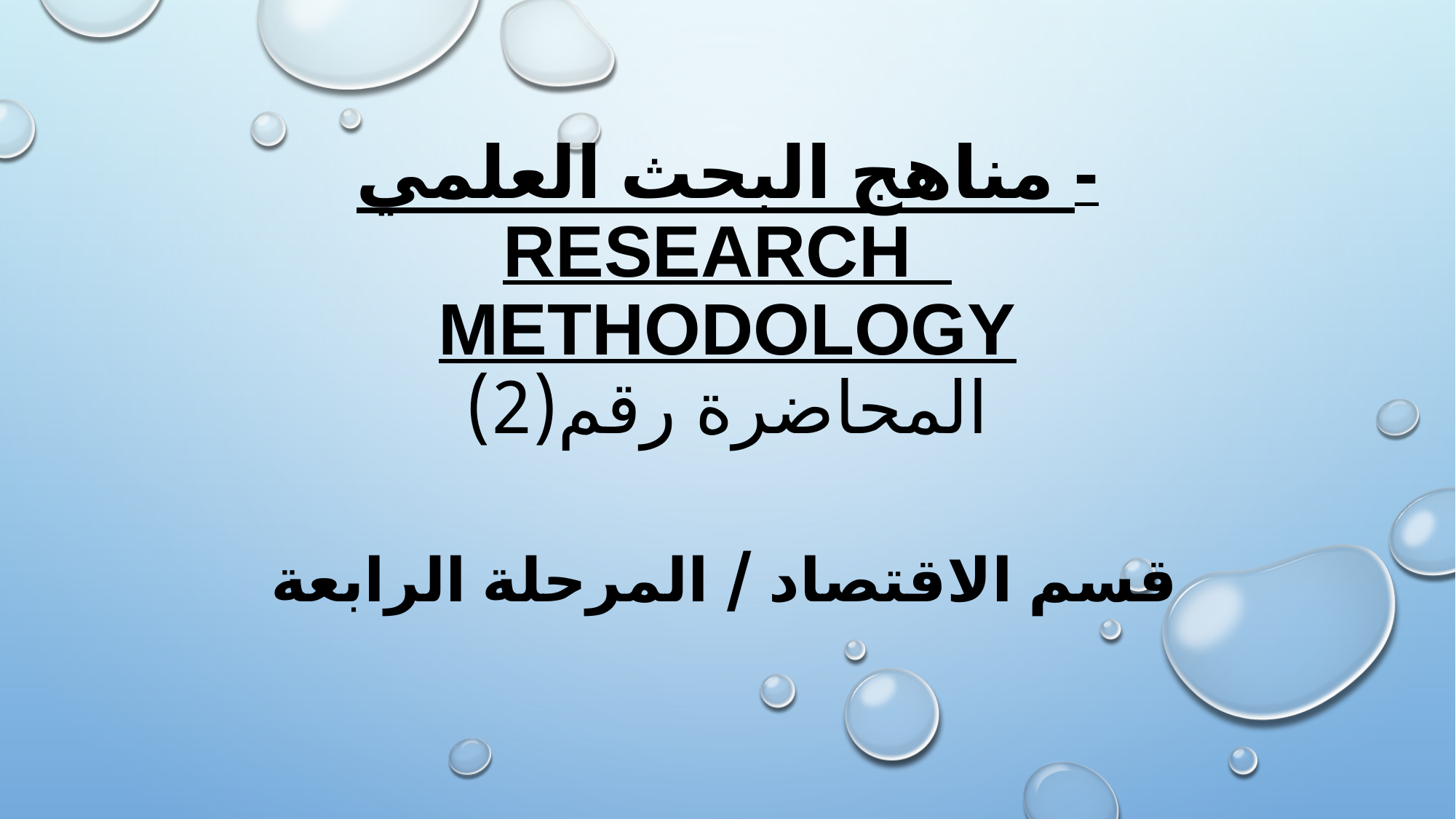

# مناهج البحث العلمي - Research Methodology المحاضرة رقم(2)
قسم الاقتصاد / المرحلة الرابعة